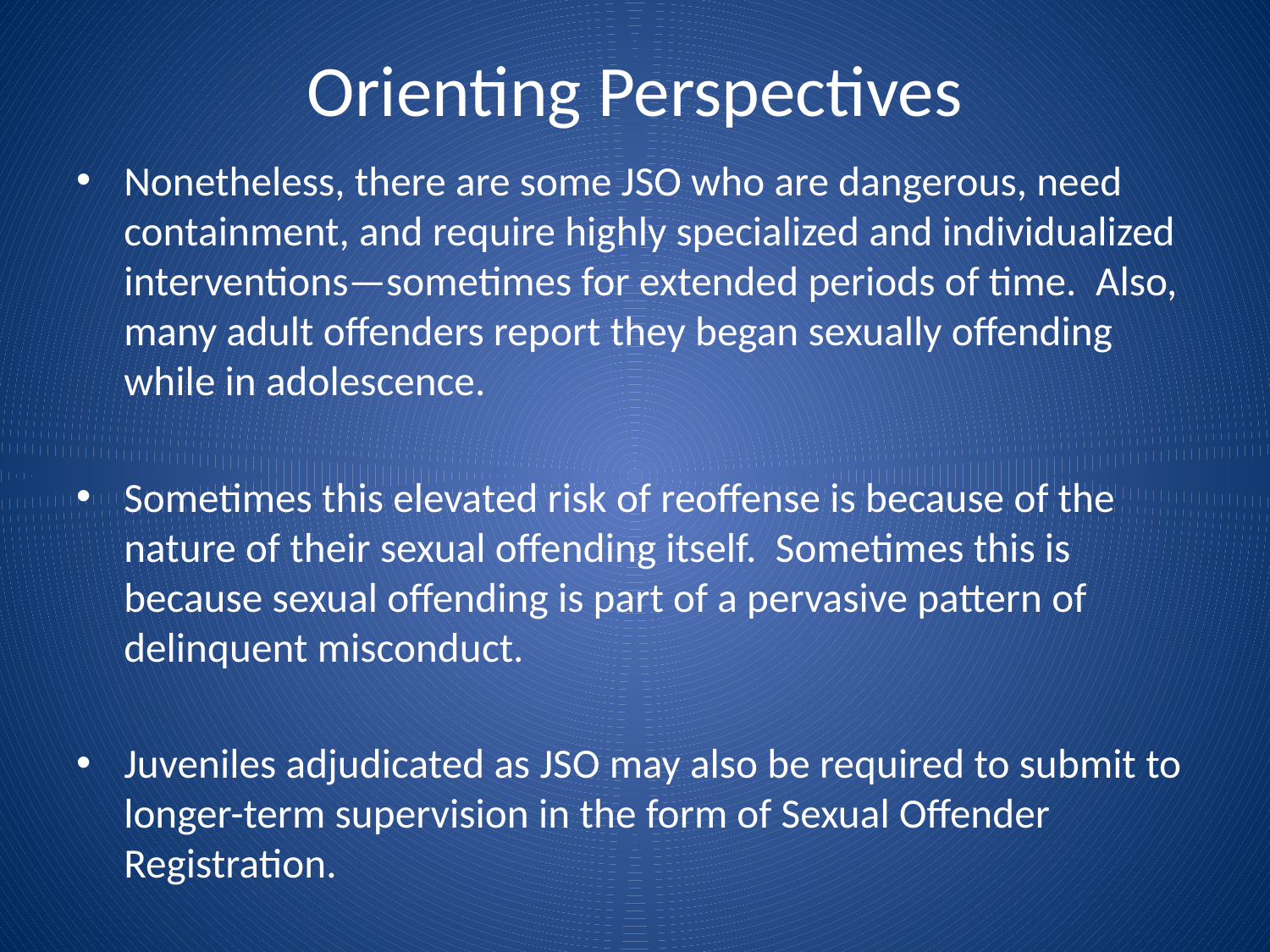

# Orienting Perspectives
Nonetheless, there are some JSO who are dangerous, need containment, and require highly specialized and individualized interventions—sometimes for extended periods of time.  Also, many adult offenders report they began sexually offending while in adolescence.

Sometimes this elevated risk of reoffense is because of the nature of their sexual offending itself.  Sometimes this is because sexual offending is part of a pervasive pattern of delinquent misconduct.

Juveniles adjudicated as JSO may also be required to submit to longer-term supervision in the form of Sexual Offender Registration.